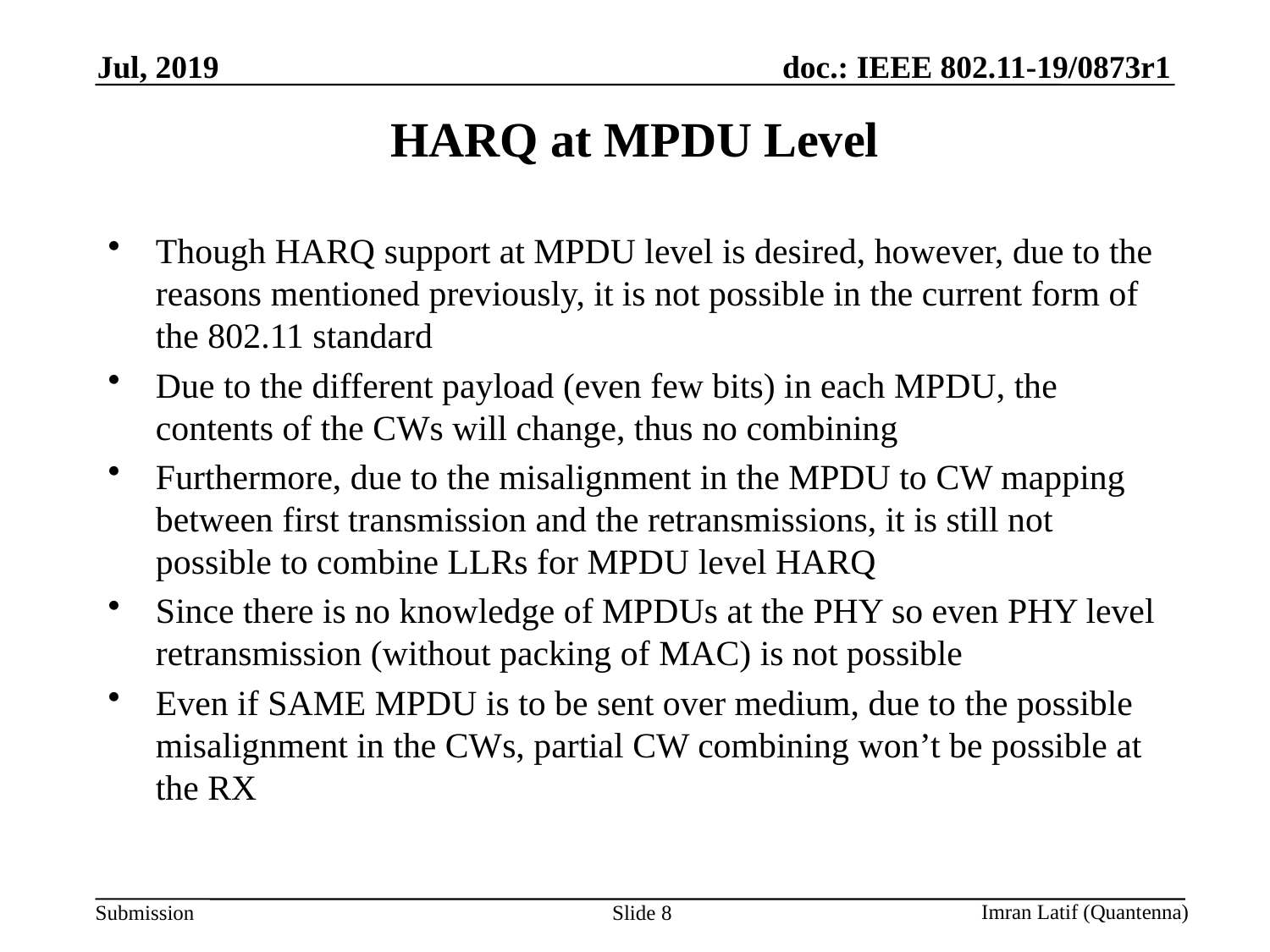

Jul, 2019
# HARQ at MPDU Level
Though HARQ support at MPDU level is desired, however, due to the reasons mentioned previously, it is not possible in the current form of the 802.11 standard
Due to the different payload (even few bits) in each MPDU, the contents of the CWs will change, thus no combining
Furthermore, due to the misalignment in the MPDU to CW mapping between first transmission and the retransmissions, it is still not possible to combine LLRs for MPDU level HARQ
Since there is no knowledge of MPDUs at the PHY so even PHY level retransmission (without packing of MAC) is not possible
Even if SAME MPDU is to be sent over medium, due to the possible misalignment in the CWs, partial CW combining won’t be possible at the RX
Slide 8